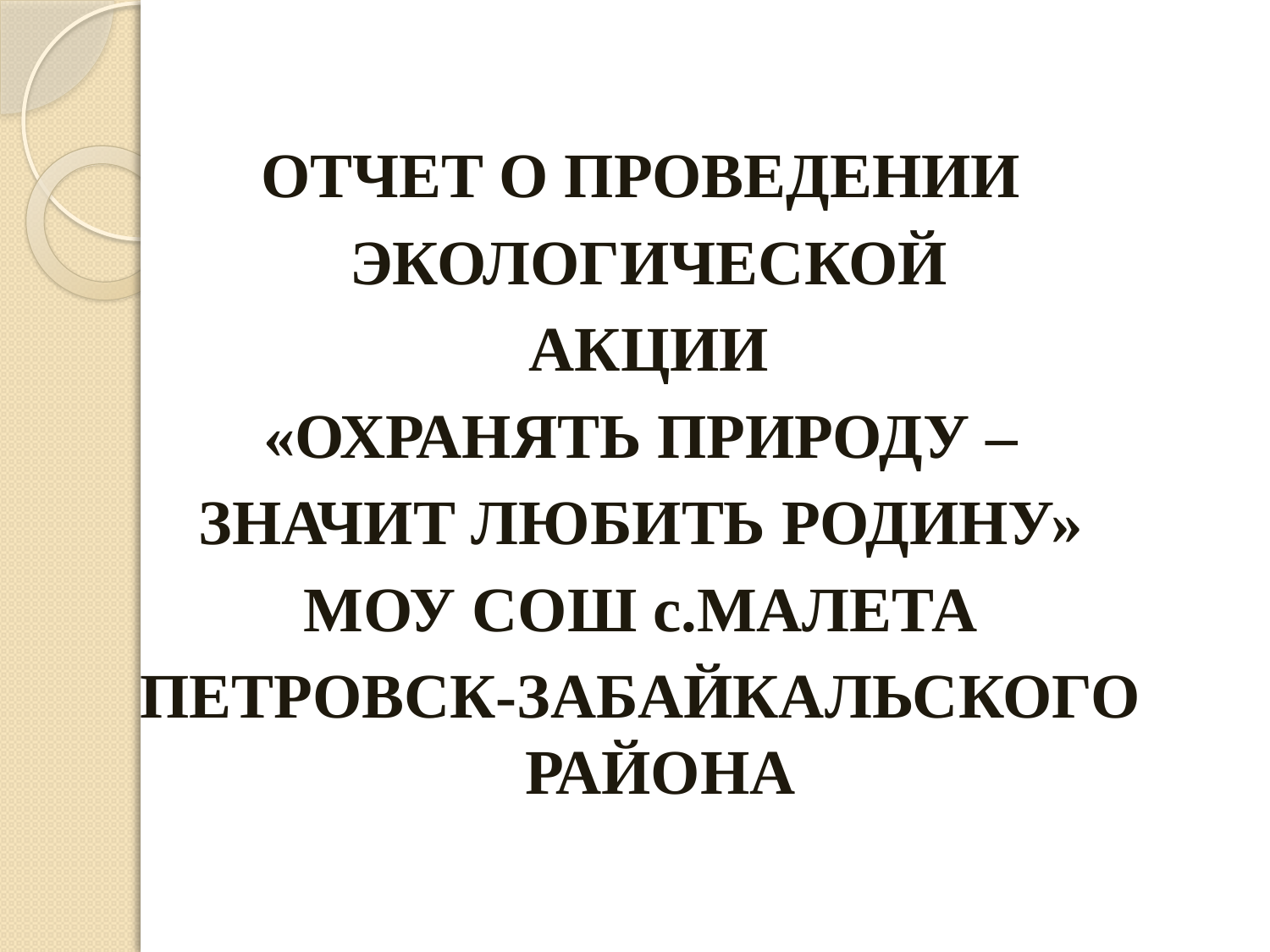

#

ОТЧЕТ О ПРОВЕДЕНИИ
 ЭКОЛОГИЧЕСКОЙ
 АКЦИИ
 «ОХРАНЯТЬ ПРИРОДУ –
ЗНАЧИТ ЛЮБИТЬ РОДИНУ»
МОУ СОШ с.МАЛЕТА
ПЕТРОВСК-ЗАБАЙКАЛЬСКОГО РАЙОНА